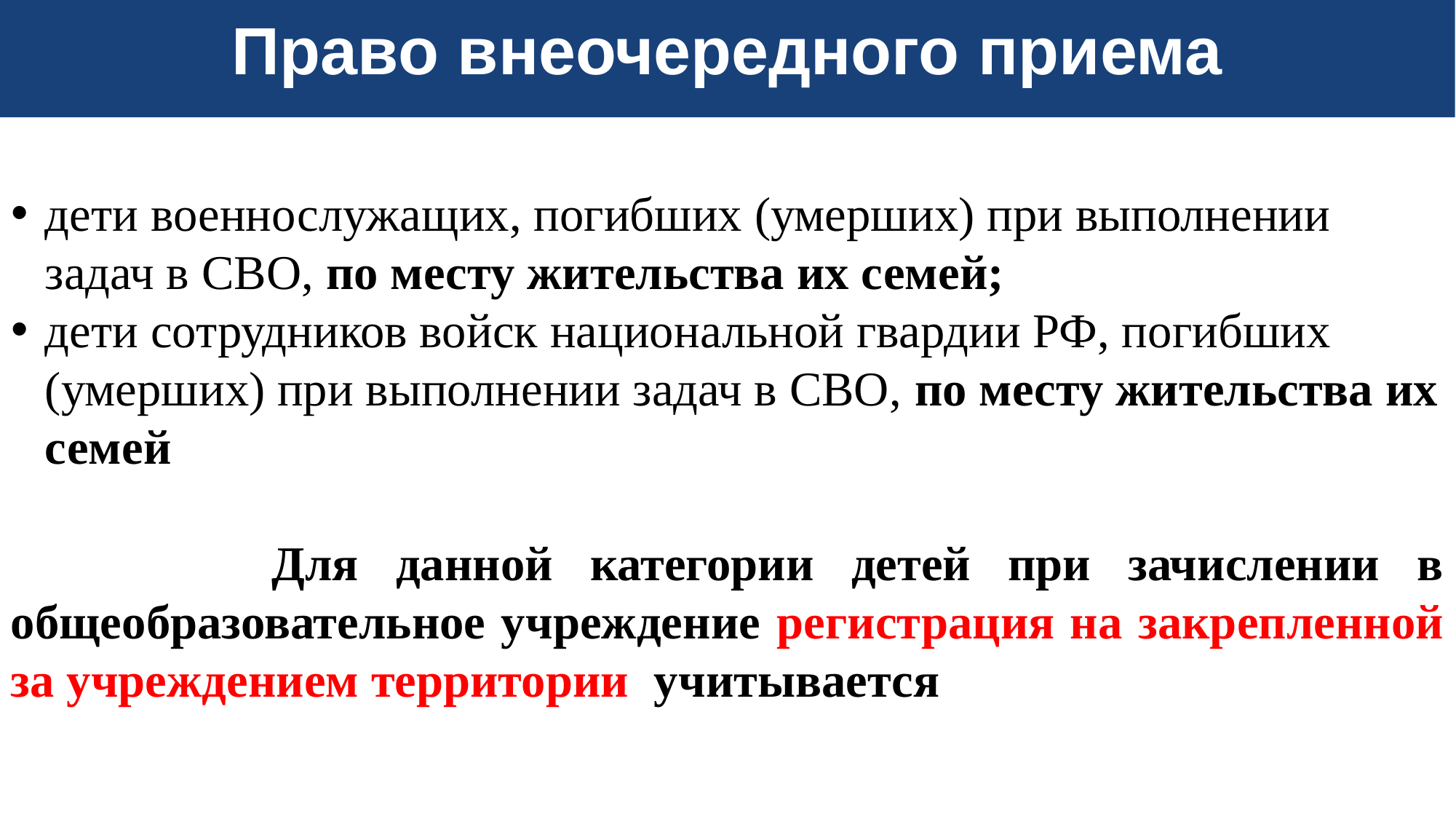

Право внеочередного приема

дети военнослужащих, погибших (умерших) при выполнении задач в СВО, по месту жительства их семей;
дети сотрудников войск национальной гвардии РФ, погибших (умерших) при выполнении задач в СВО, по месту жительства их семей

       Для данной категории детей при зачислении в общеобразовательное учреждение регистрация на закрепленной за учреждением территории  учитывается